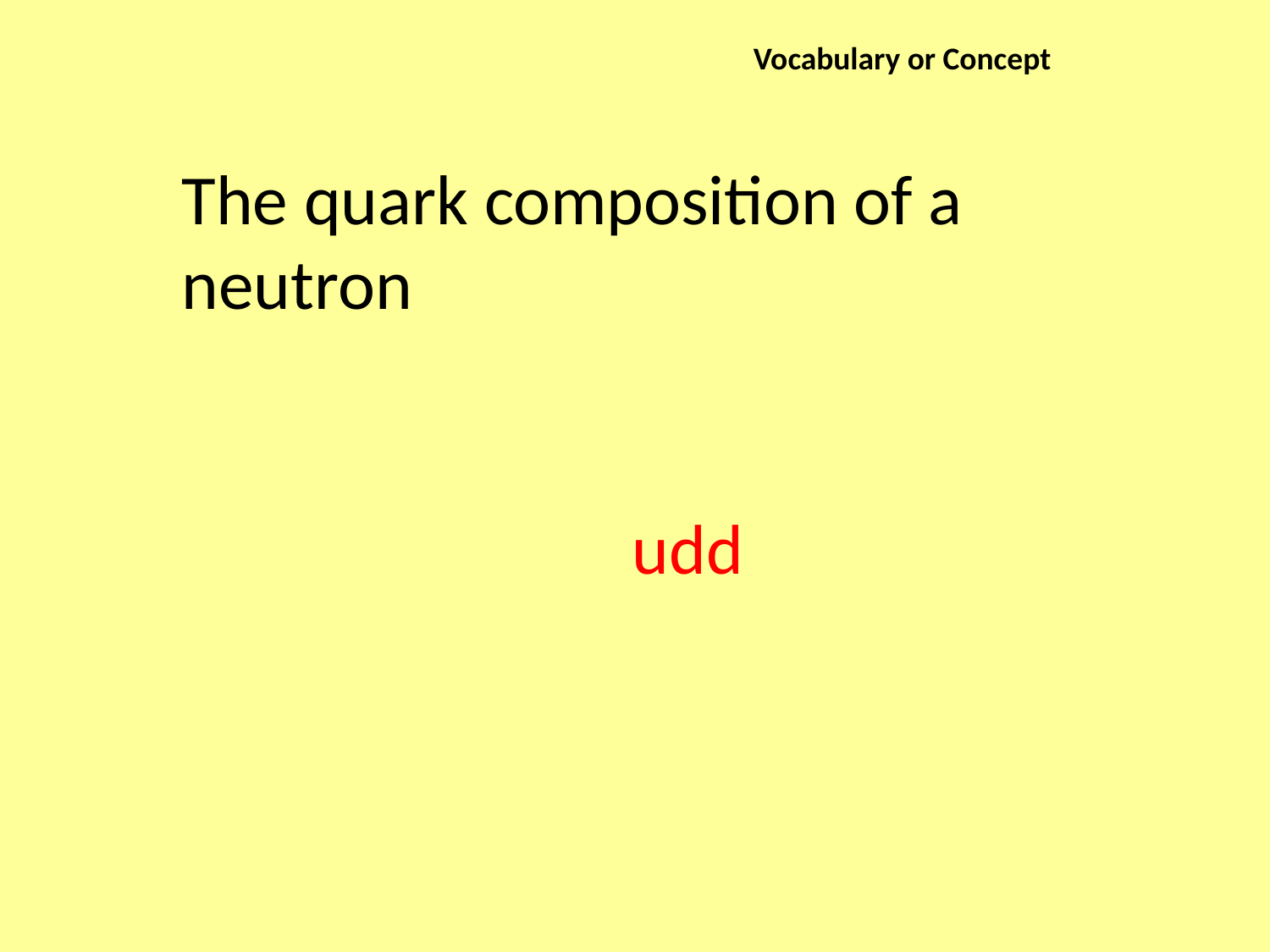

Vocabulary or Concept
The quark composition of a neutron
udd